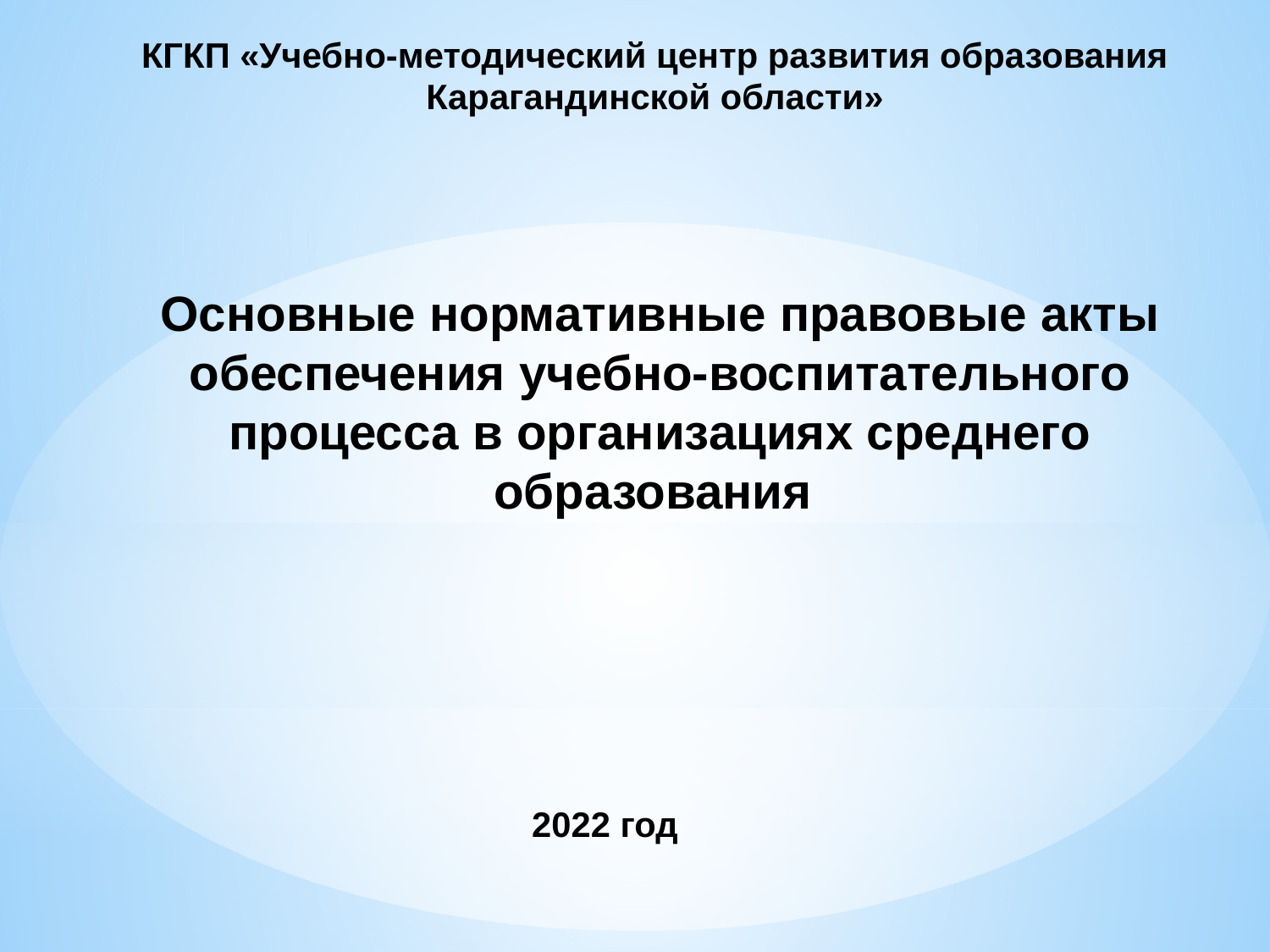

КГКП «Учебно-методический центр развития образования Карагандинской области»
Основные нормативные правовые акты обеспечения учебно-воспитательного процесса в организациях среднего образования
2022 год